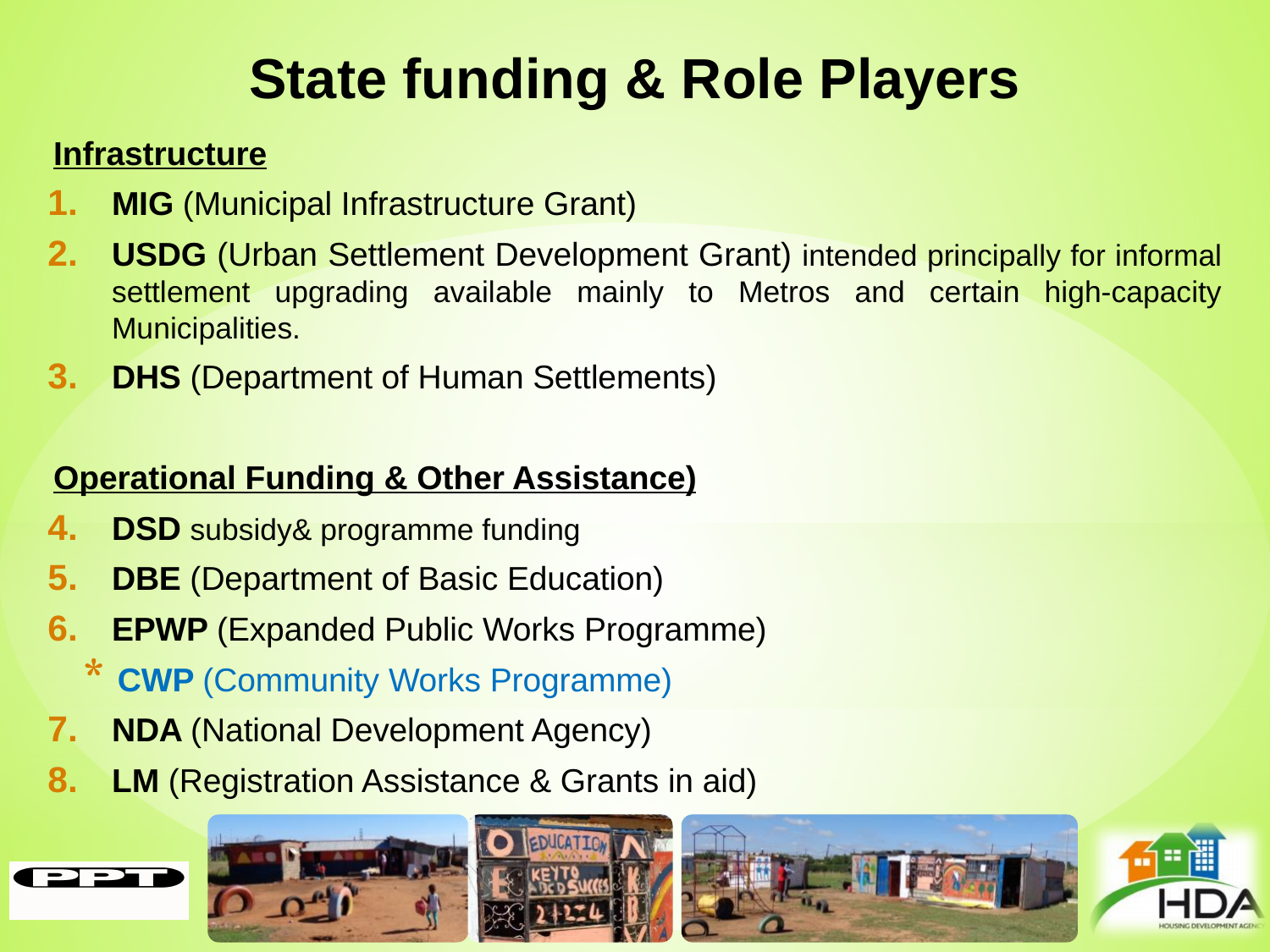

# State funding & Role Players
Infrastructure
MIG (Municipal Infrastructure Grant)
USDG (Urban Settlement Development Grant) intended principally for informal settlement upgrading available mainly to Metros and certain high-capacity Municipalities.
DHS (Department of Human Settlements)

Operational Funding & Other Assistance)
DSD subsidy& programme funding
DBE (Department of Basic Education)
EPWP (Expanded Public Works Programme)
CWP (Community Works Programme)
NDA (National Development Agency)
LM (Registration Assistance & Grants in aid)